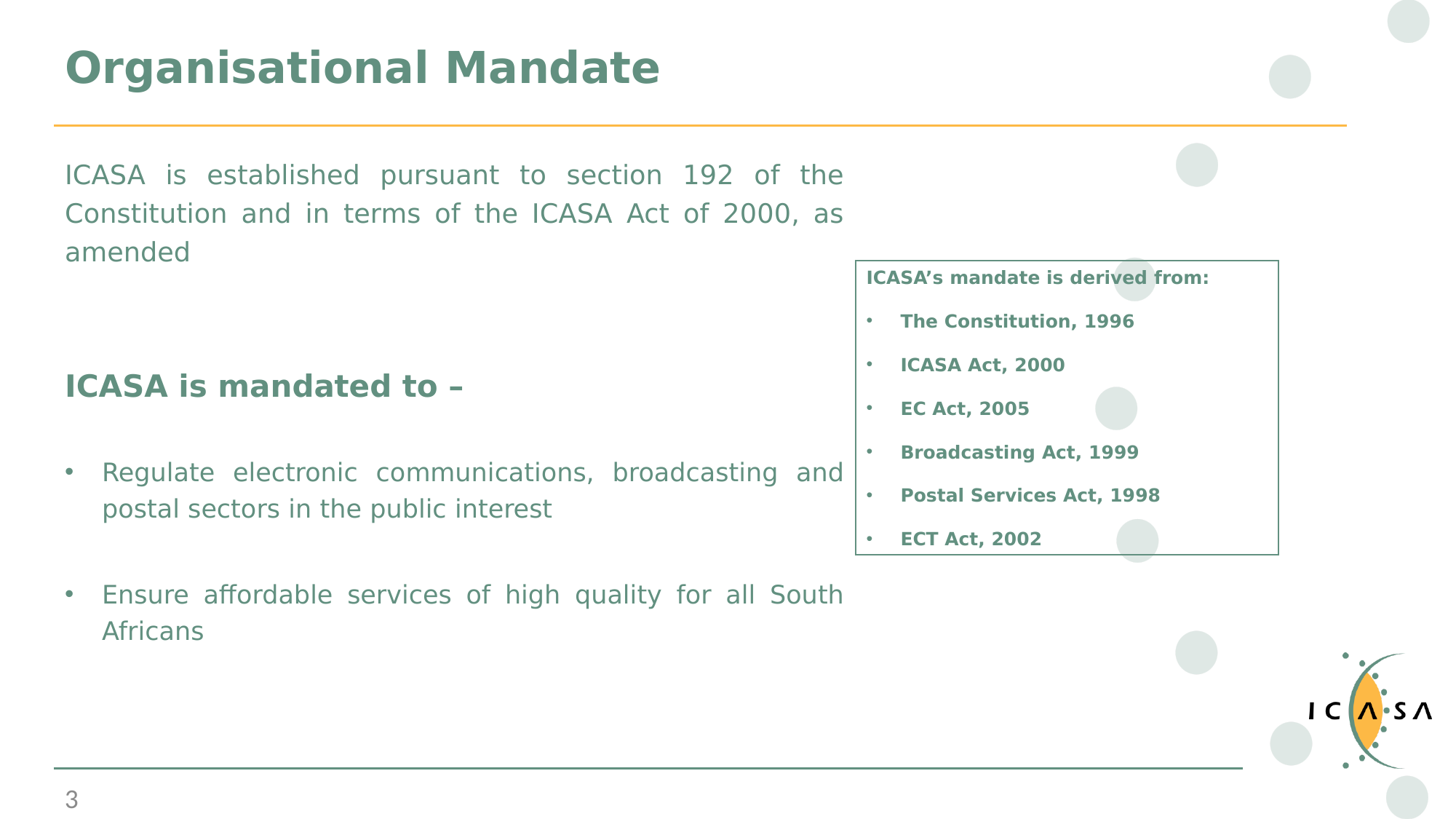

# Organisational Mandate
ICASA is established pursuant to section 192 of the Constitution and in terms of the ICASA Act of 2000, as amended

ICASA is mandated to –

Regulate electronic communications, broadcasting and postal sectors in the public interest

Ensure affordable services of high quality for all South Africans

ICASA’s mandate is derived from:

The Constitution, 1996

ICASA Act, 2000

EC Act, 2005

Broadcasting Act, 1999

Postal Services Act, 1998

ECT Act, 2002
3